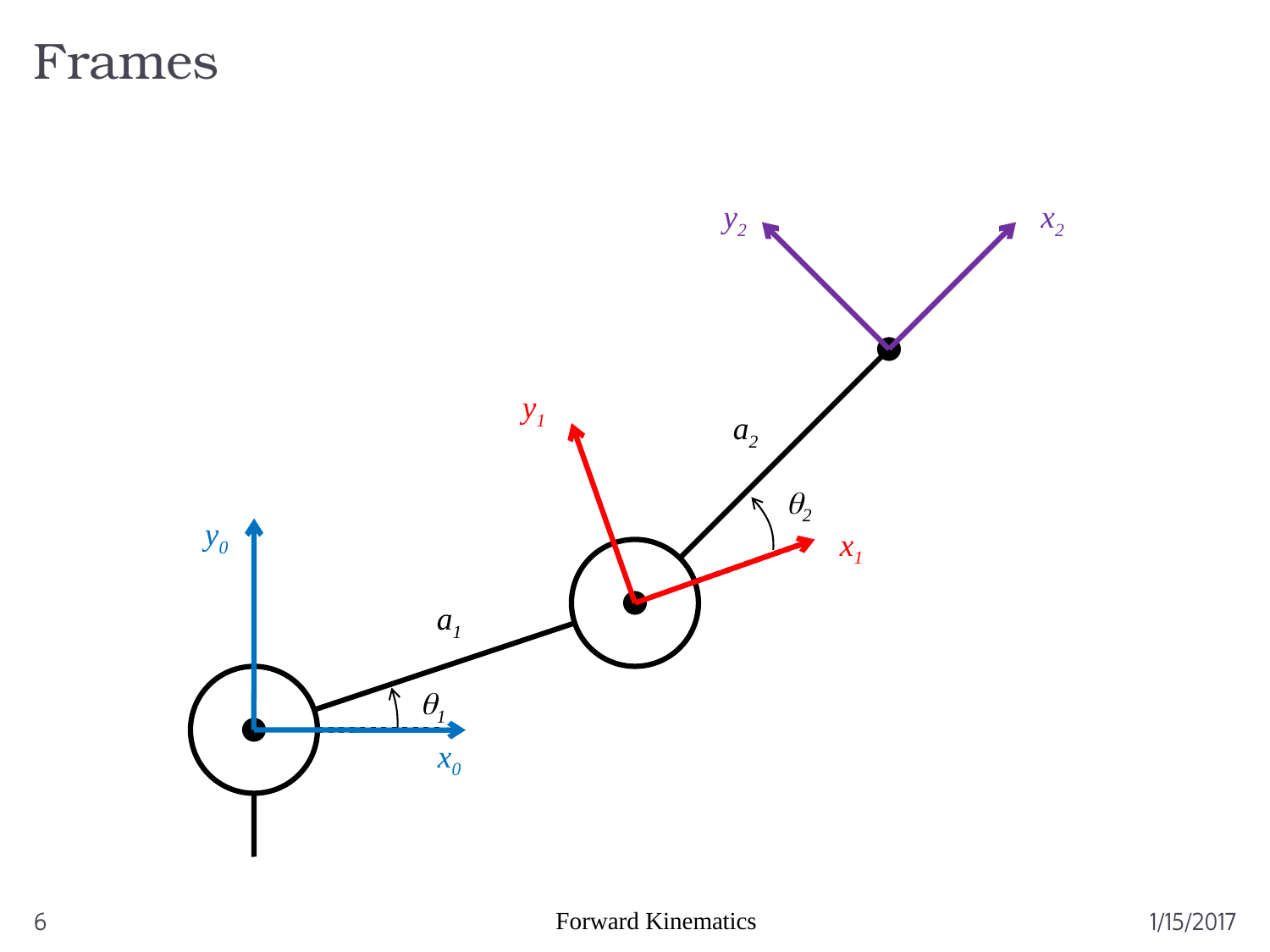

# Frames

y2
x2

y1
a2
θ2

y0
x1

a1

θ1

x0
6
Forward Kinematics
1/15/2017